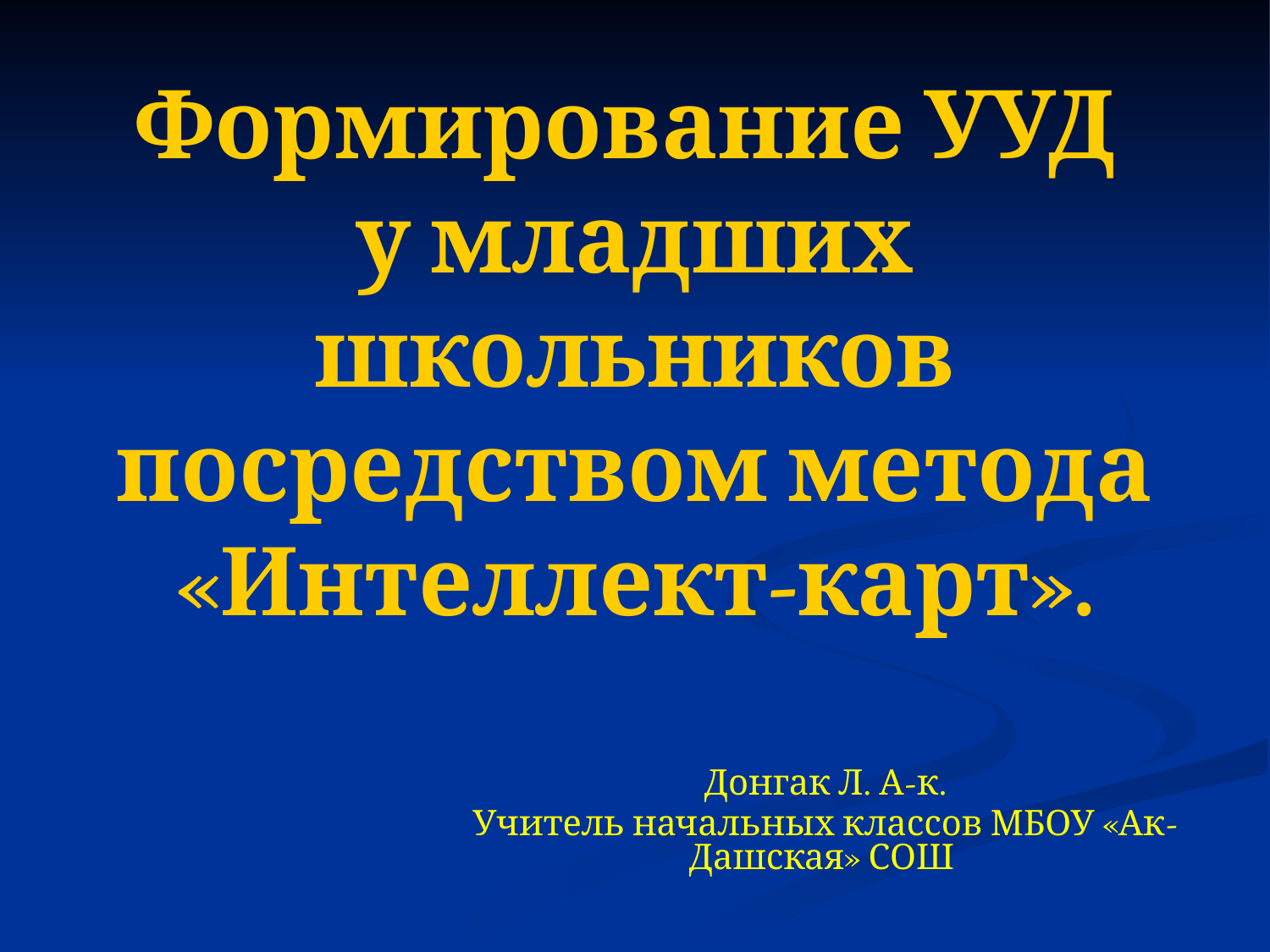

# Формирование УУД у младших школьников посредством метода «Интеллект-карт».
Донгак Л. А-к.
Учитель начальных классов МБОУ «Ак-Дашская» СОШ